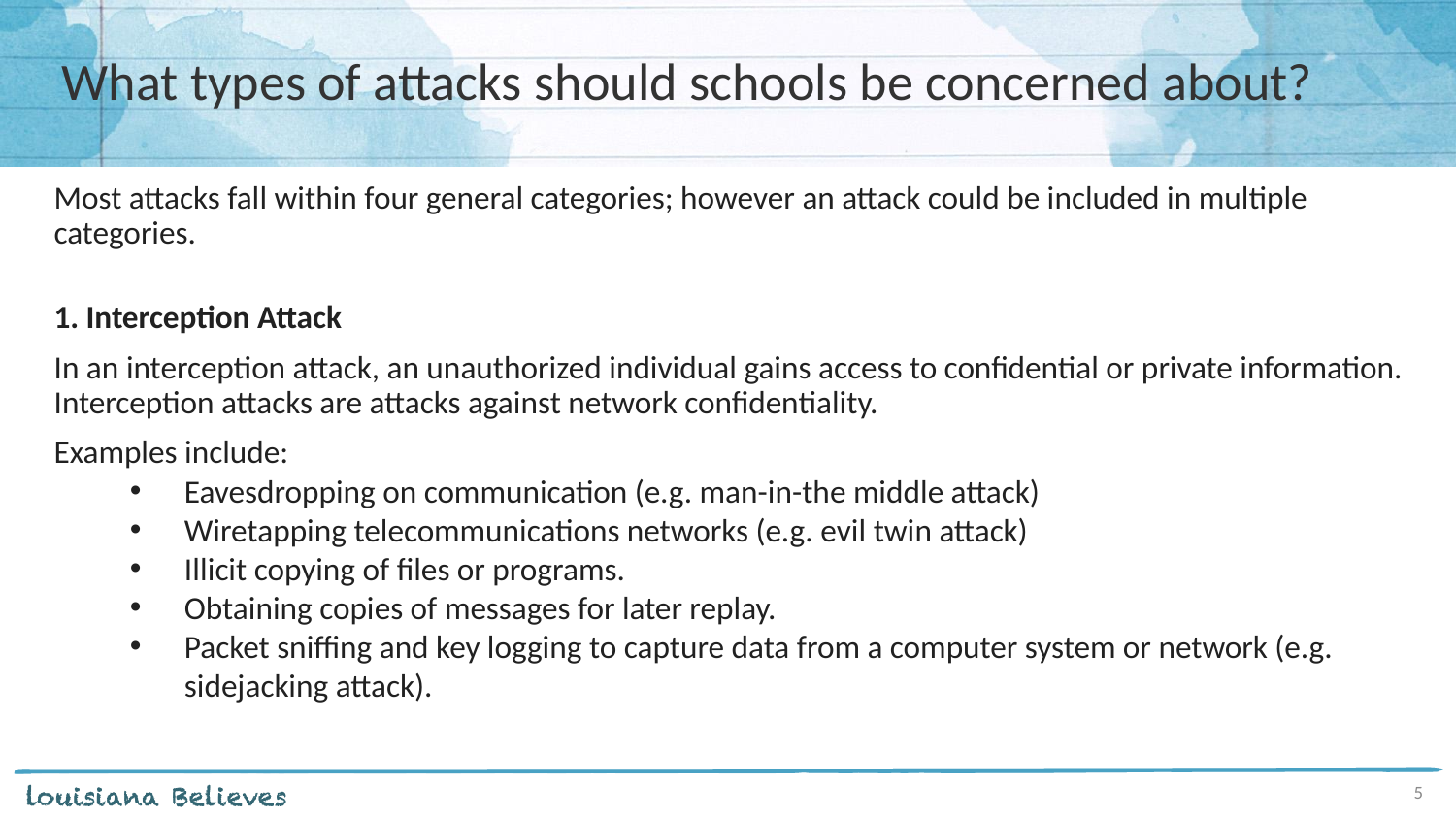

# What types of attacks should schools be concerned about?
Most attacks fall within four general categories; however an attack could be included in multiple categories.

1. Interception Attack
In an interception attack, an unauthorized individual gains access to confidential or private information. Interception attacks are attacks against network confidentiality.
Examples include:
Eavesdropping on communication (e.g. man-in-the middle attack)
Wiretapping telecommunications networks (e.g. evil twin attack)
Illicit copying of files or programs.
Obtaining copies of messages for later replay.
Packet sniffing and key logging to capture data from a computer system or network (e.g. sidejacking attack).